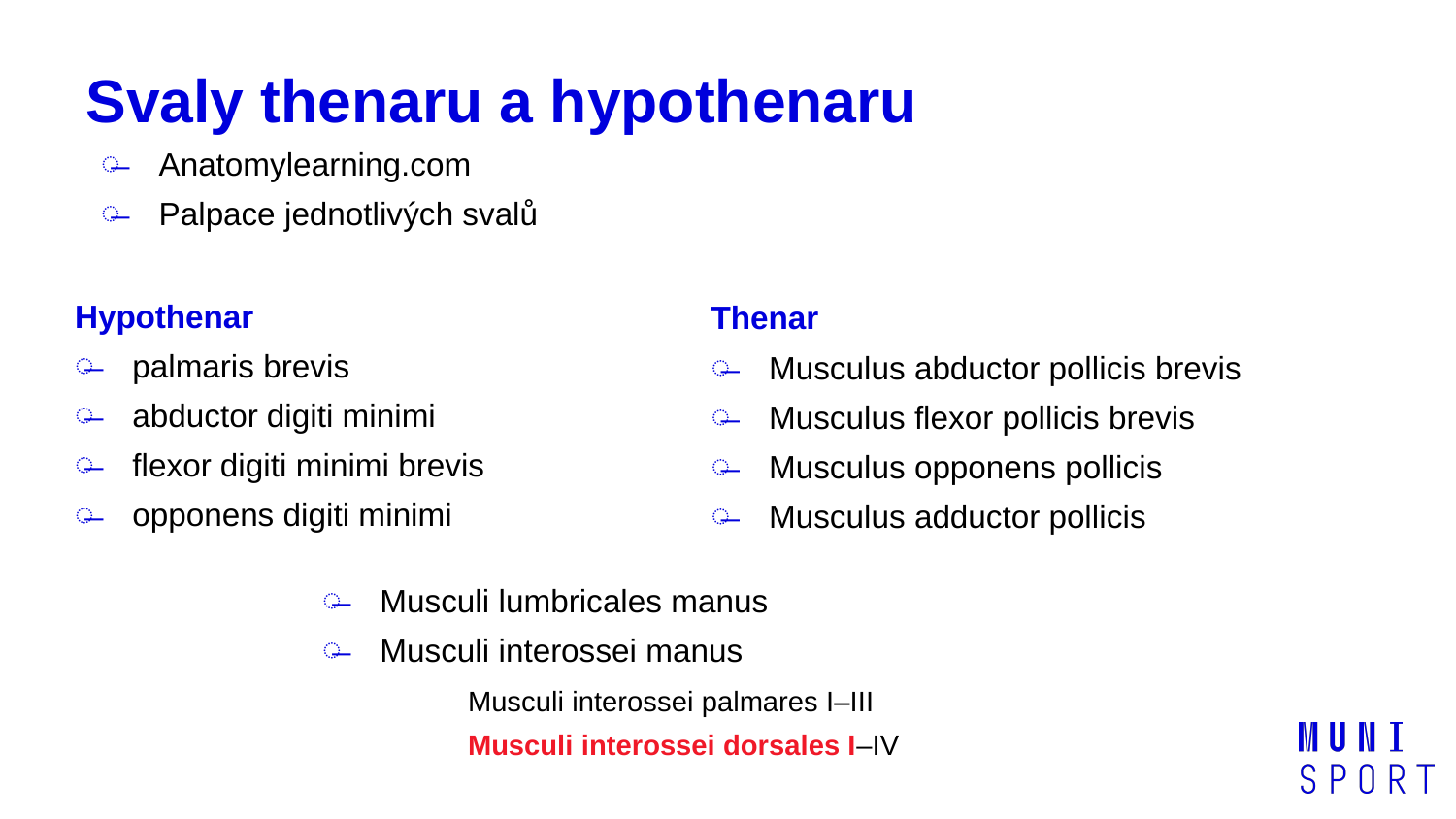

# Svaly thenaru a hypothenaru
Anatomylearning.com
Palpace jednotlivých svalů
Hypothenar
palmaris brevis
abductor digiti minimi
flexor digiti minimi brevis
opponens digiti minimi
Thenar
Musculus abductor pollicis brevis
Musculus flexor pollicis brevis
Musculus opponens pollicis
Musculus adductor pollicis
Musculi lumbricales manus
Musculi interossei manus
	Musculi interossei palmares I–III
	Musculi interossei dorsales I–IV